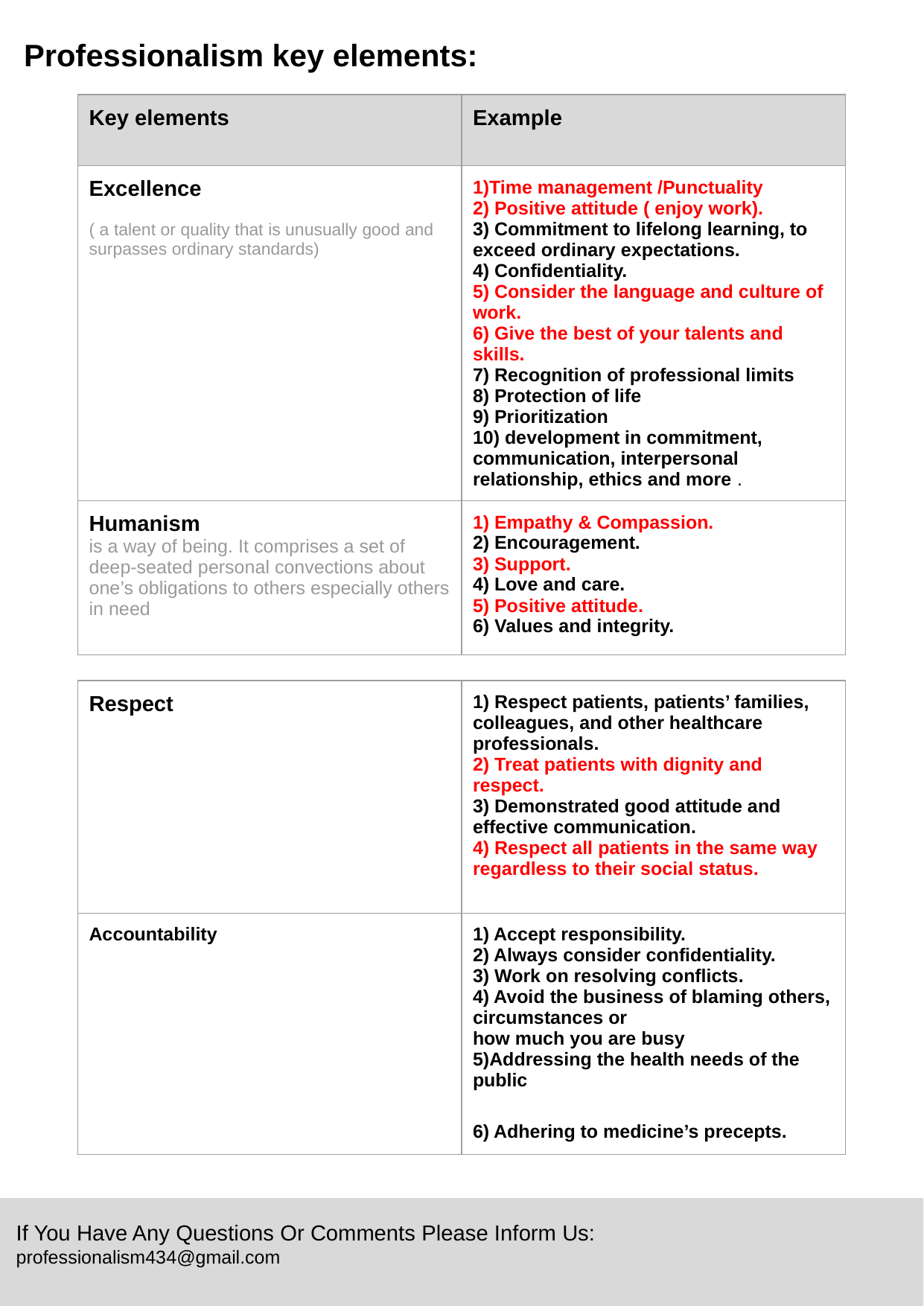

Professionalism key elements:
| Key elements | Example |
| --- | --- |
| Excellence ( a talent or quality that is unusually good and surpasses ordinary standards) | 1)Time management /Punctuality 2) Positive attitude ( enjoy work). 3) Commitment to lifelong learning, to exceed ordinary expectations. 4) Confidentiality. 5) Consider the language and culture of work. 6) Give the best of your talents and skills. 7) Recognition of professional limits 8) Protection of life 9) Prioritization 10) development in commitment, communication, interpersonal relationship, ethics and more . |
| Humanism is a way of being. It comprises a set of deep-seated personal convections about one’s obligations to others especially others in need | 1) Empathy & Compassion. 2) Encouragement. 3) Support. 4) Love and care. 5) Positive attitude. 6) Values and integrity. |
| Respect | 1) Respect patients, patients’ families, colleagues, and other healthcare professionals. 2) Treat patients with dignity and respect. 3) Demonstrated good attitude and effective communication. 4) Respect all patients in the same way regardless to their social status. |
| --- | --- |
| Accountability | 1) Accept responsibility. 2) Always consider confidentiality. 3) Work on resolving conflicts. 4) Avoid the business of blaming others, circumstances or how much you are busy 5)Addressing the health needs of the public 6) Adhering to medicine’s precepts. |

If You Have Any Questions Or Comments Please Inform Us:
professionalism434@gmail.com